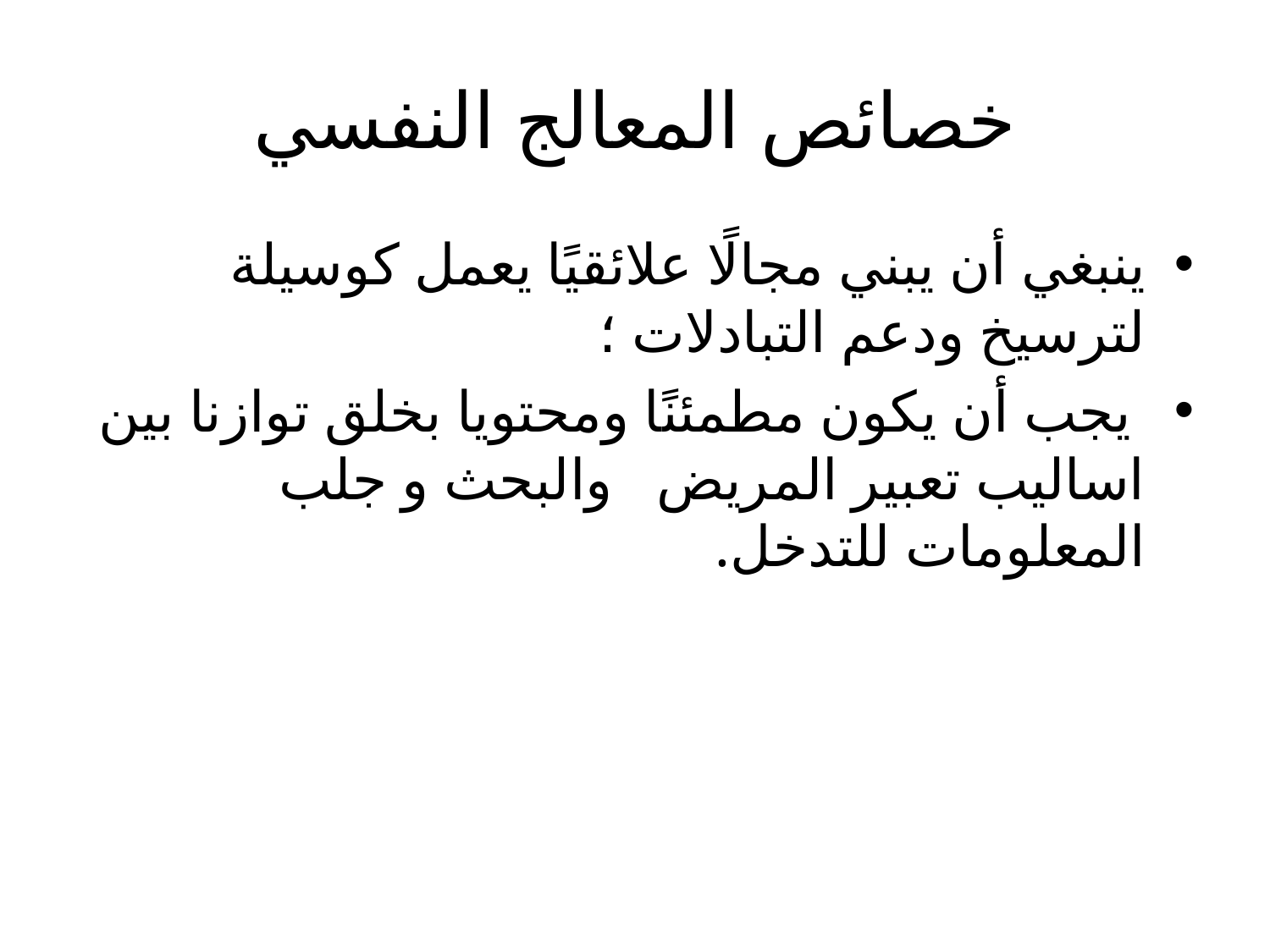

# خصائص المعالج النفسي
ينبغي أن يبني مجالًا علائقيًا يعمل كوسيلة لترسيخ ودعم التبادلات ؛
 يجب أن يكون مطمئنًا ومحتويا بخلق توازنا بين اساليب تعبير المريض   والبحث و جلب المعلومات للتدخل.